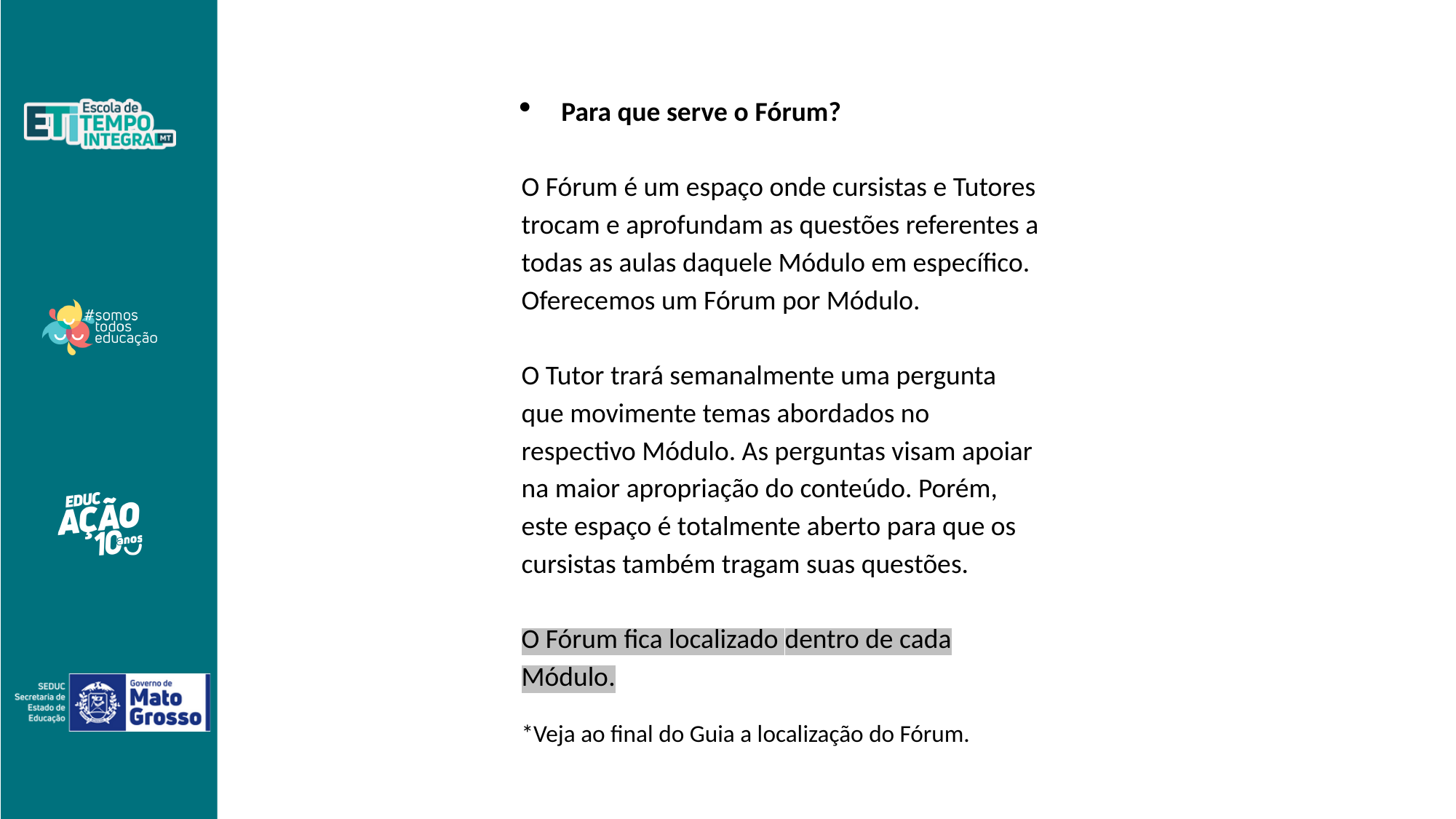

Para que serve o Fórum?

O Fórum é um espaço onde cursistas e Tutores trocam e aprofundam as questões referentes a todas as aulas daquele Módulo em específico. Oferecemos um Fórum por Módulo.

O Tutor trará semanalmente uma pergunta  que movimente temas abordados no respectivo Módulo. As perguntas visam apoiar na maior apropriação do conteúdo. Porém, este espaço é totalmente aberto para que os cursistas também tragam suas questões.

O Fórum fica localizado dentro de cada Módulo.

*Veja ao final do Guia a localização do Fórum.